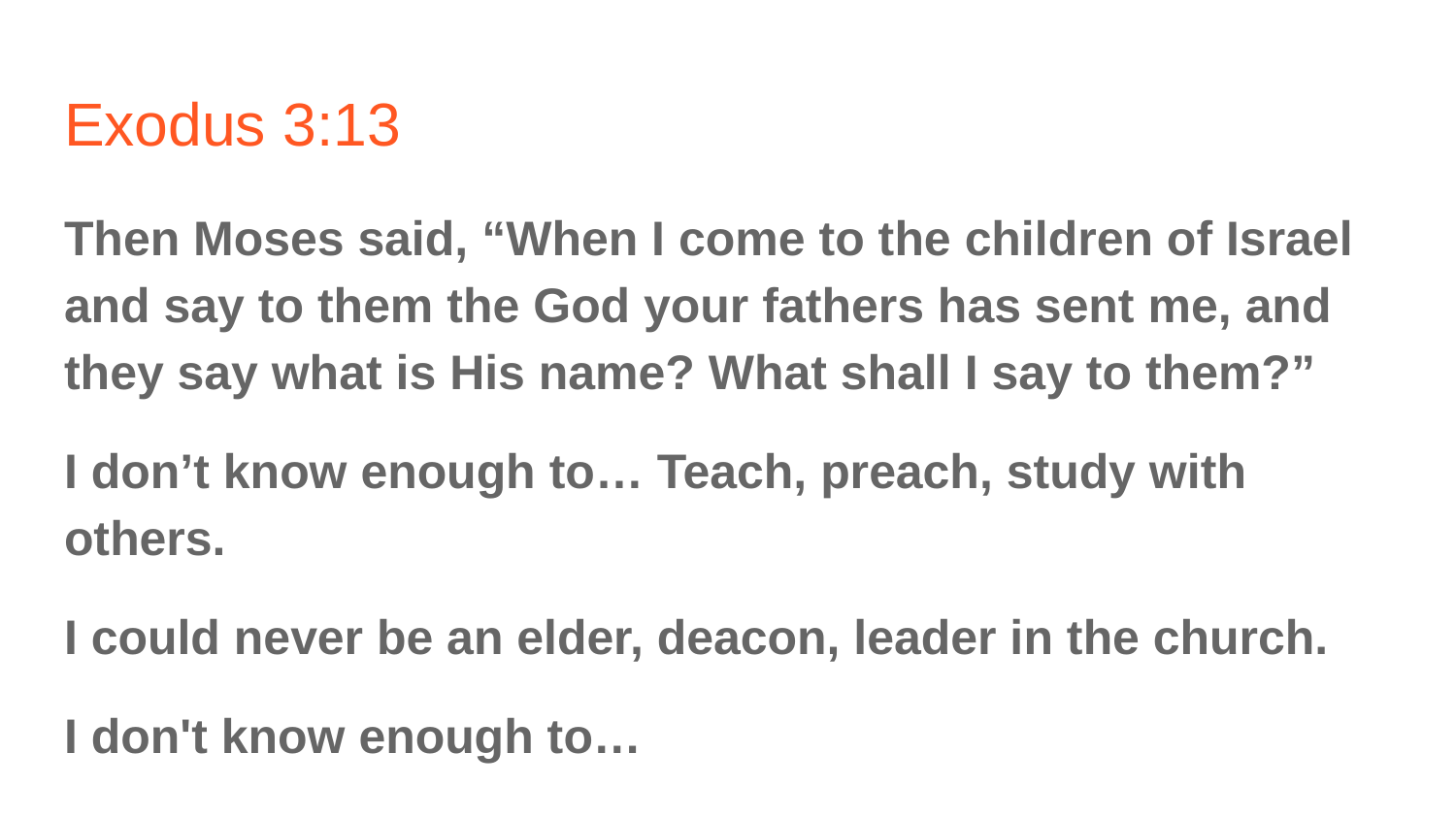

# Exodus 3:13
Then Moses said, “When I come to the children of Israel and say to them the God your fathers has sent me, and they say what is His name? What shall I say to them?”
I don’t know enough to… Teach, preach, study with others.
I could never be an elder, deacon, leader in the church.
I don't know enough to…